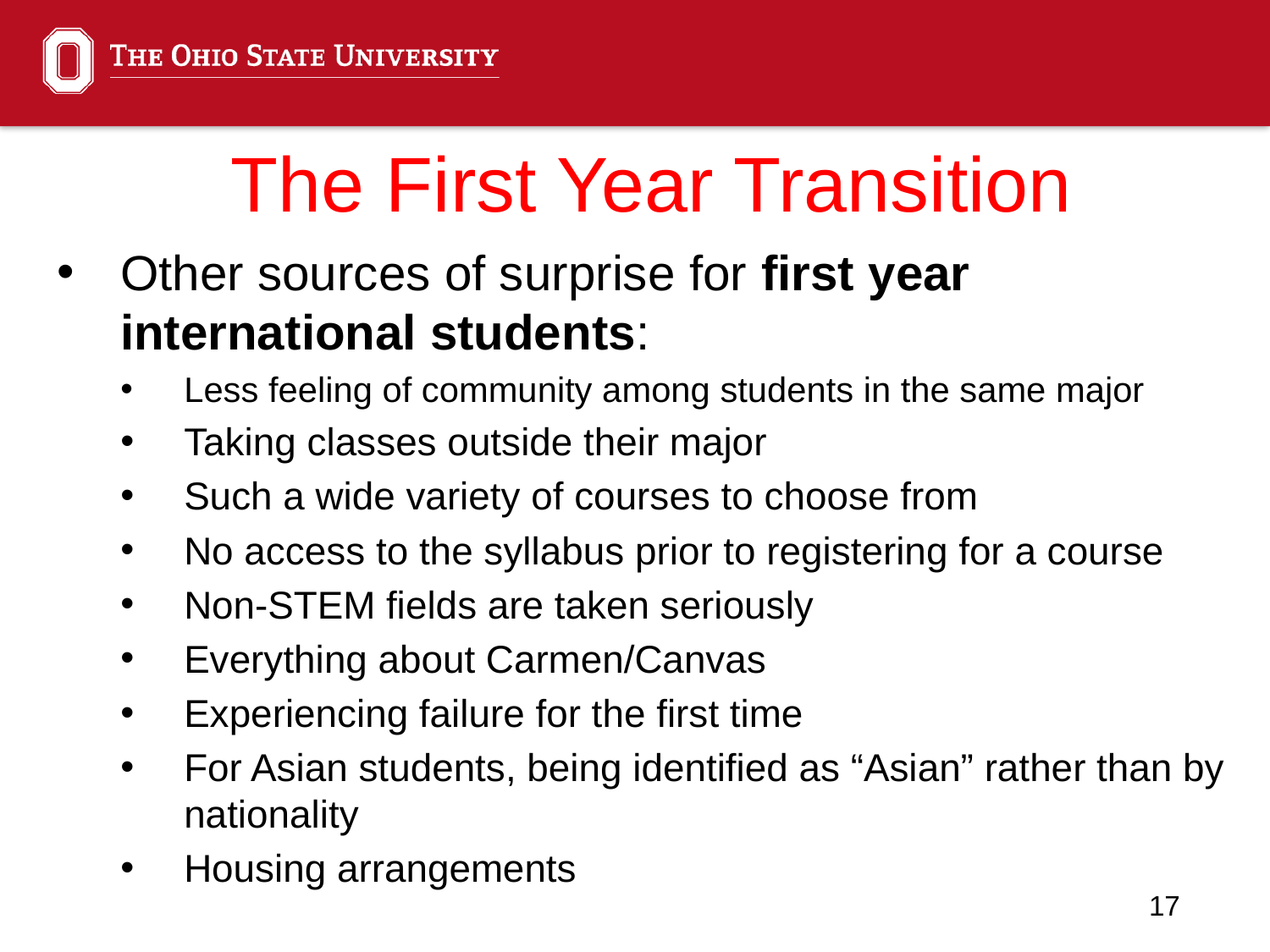

# The First Year Transition
Other sources of surprise for first year international students:
Less feeling of community among students in the same major
Taking classes outside their major
Such a wide variety of courses to choose from
No access to the syllabus prior to registering for a course
Non-STEM fields are taken seriously
Everything about Carmen/Canvas
Experiencing failure for the first time
For Asian students, being identified as “Asian” rather than by nationality
Housing arrangements